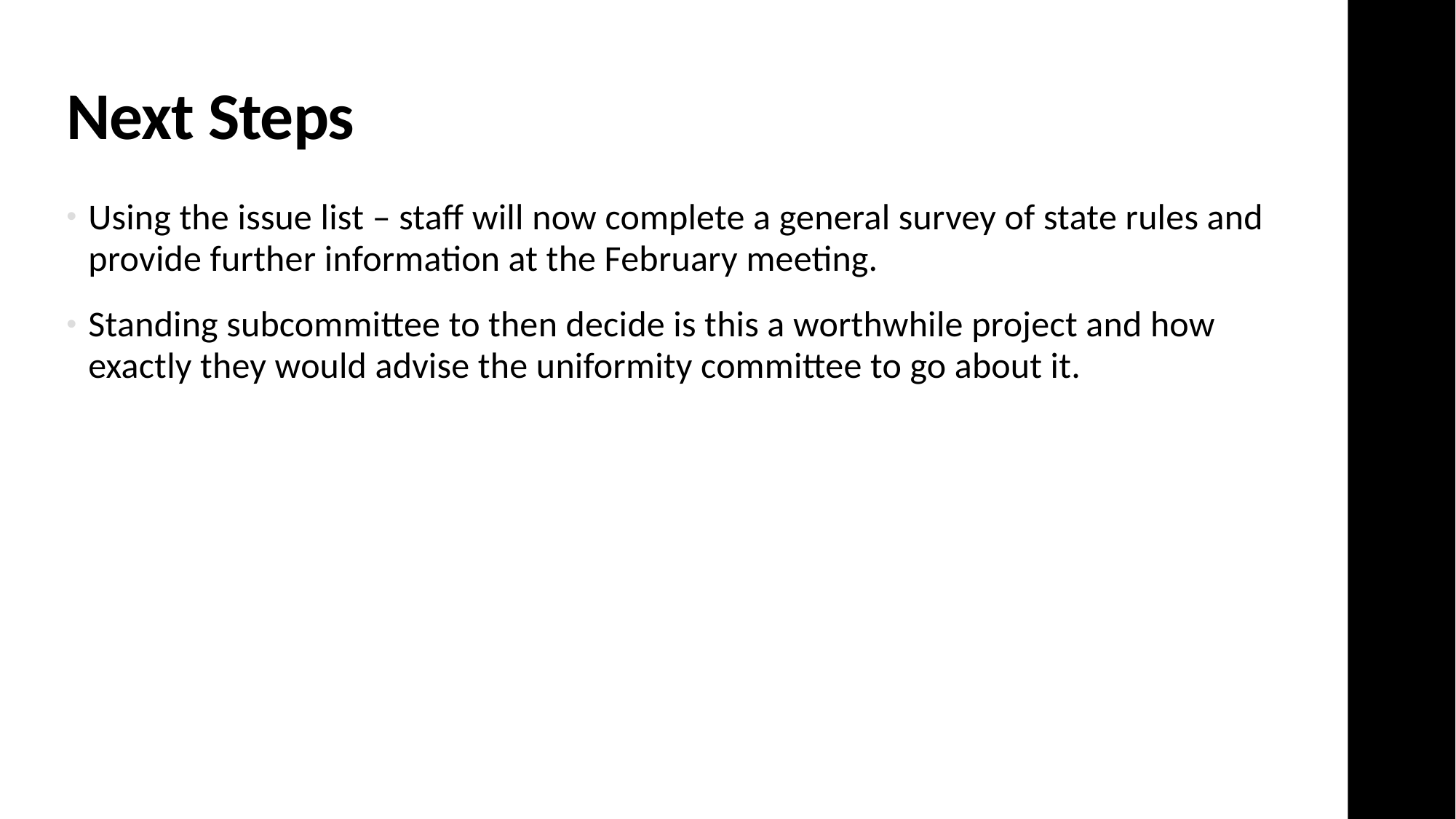

# Next Steps
Using the issue list – staff will now complete a general survey of state rules and provide further information at the February meeting.
Standing subcommittee to then decide is this a worthwhile project and how exactly they would advise the uniformity committee to go about it.